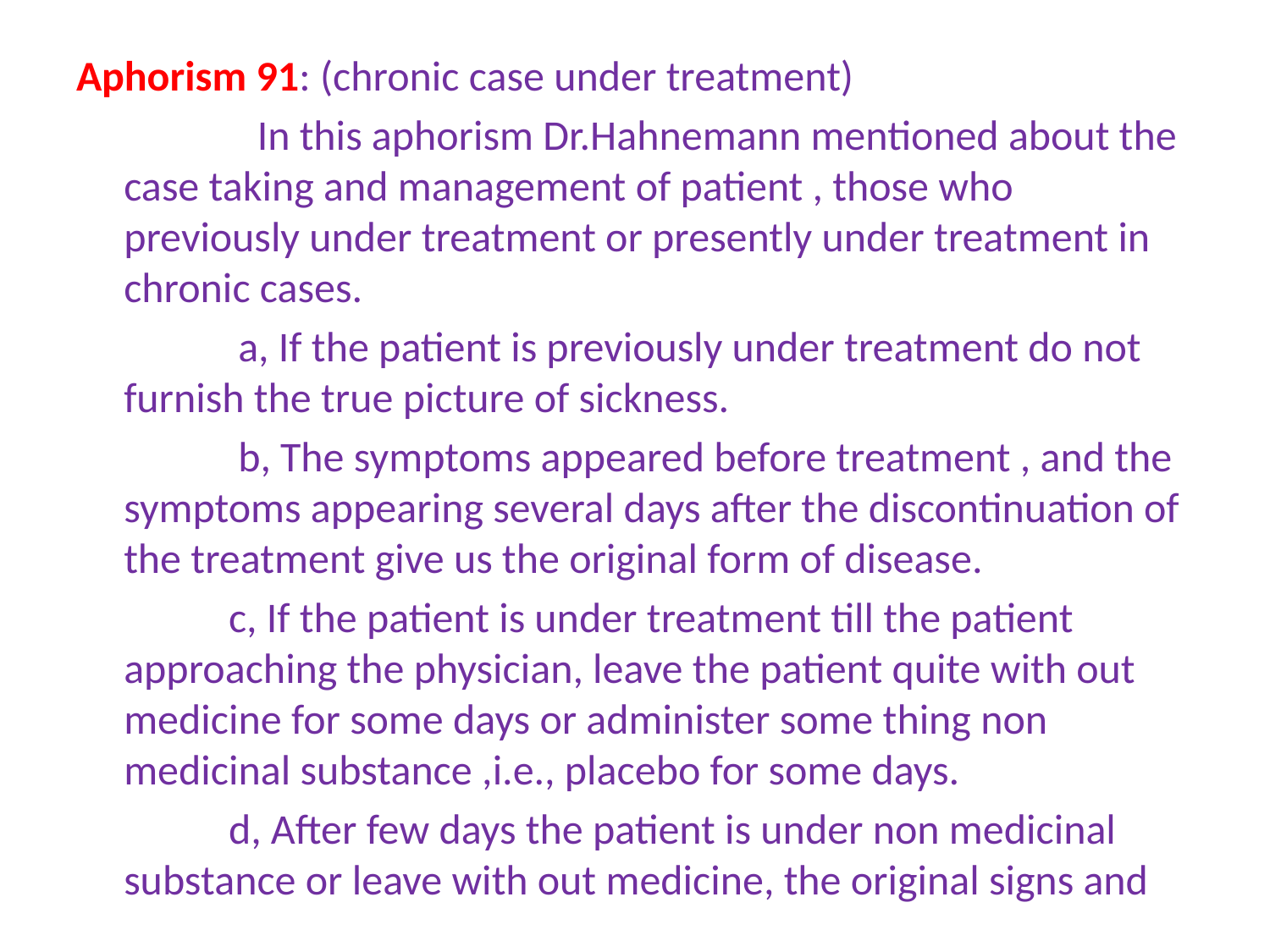

Aphorism 91: (chronic case under treatment)
                   In this aphorism Dr.Hahnemann mentioned about the case taking and management of patient , those who previously under treatment or presently under treatment in chronic cases.
                 a, If the patient is previously under treatment do not furnish the true picture of sickness.
                 b, The symptoms appeared before treatment , and the symptoms appearing several days after the discontinuation of the treatment give us the original form of disease.
                c, If the patient is under treatment till the patient approaching the physician, leave the patient quite with out medicine for some days or administer some thing non medicinal substance ,i.e., placebo for some days.
                d, After few days the patient is under non medicinal substance or leave with out medicine, the original signs and